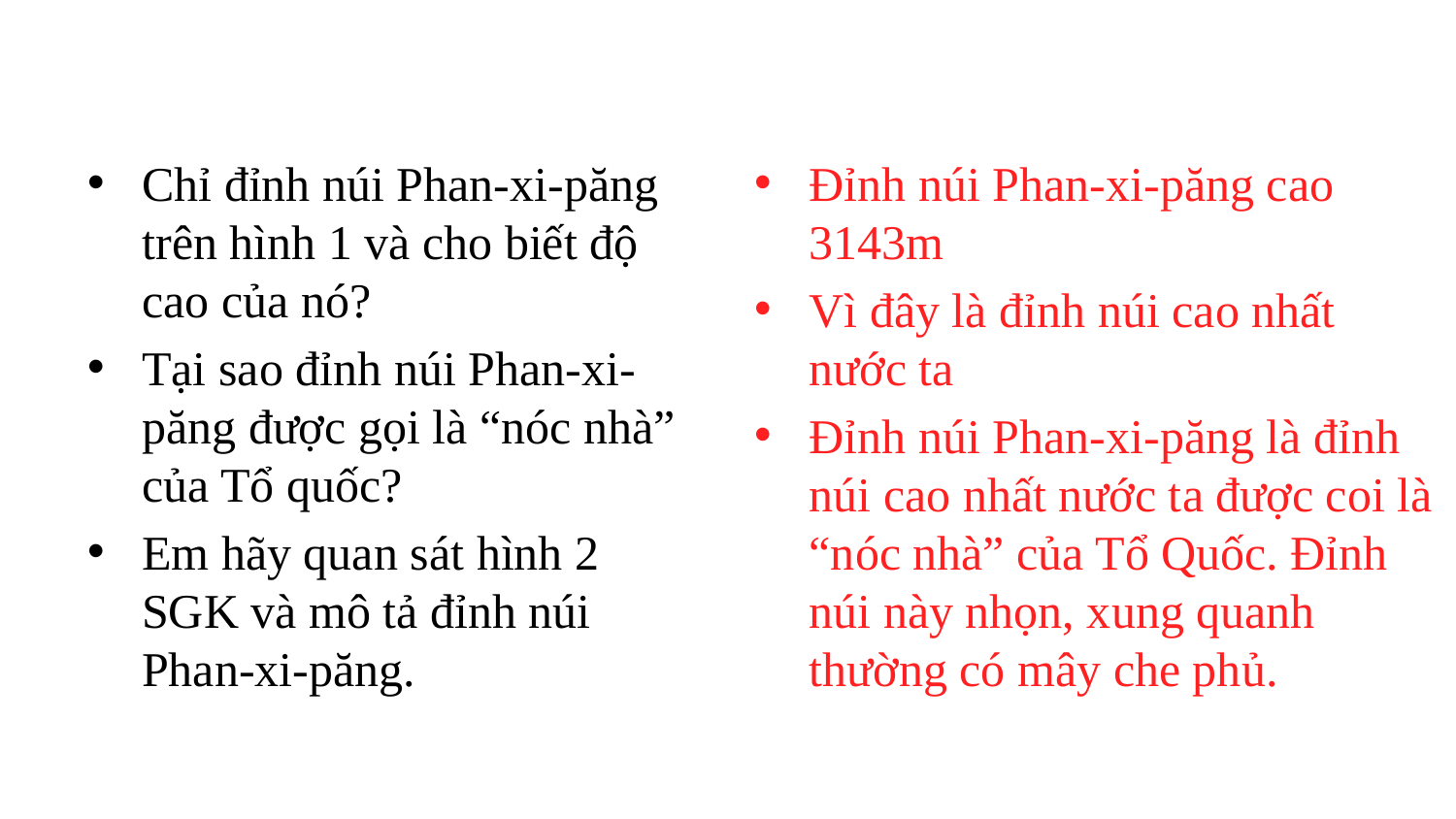

Chỉ đỉnh núi Phan-xi-păng trên hình 1 và cho biết độ cao của nó?
Tại sao đỉnh núi Phan-xi-păng được gọi là “nóc nhà” của Tổ quốc?
Em hãy quan sát hình 2 SGK và mô tả đỉnh núi Phan-xi-păng.

Đỉnh núi Phan-xi-păng cao 3143m
Vì đây là đỉnh núi cao nhất nước ta
Đỉnh núi Phan-xi-păng là đỉnh núi cao nhất nước ta được coi là “nóc nhà” của Tổ Quốc. Đỉnh núi này nhọn, xung quanh thường có mây che phủ.